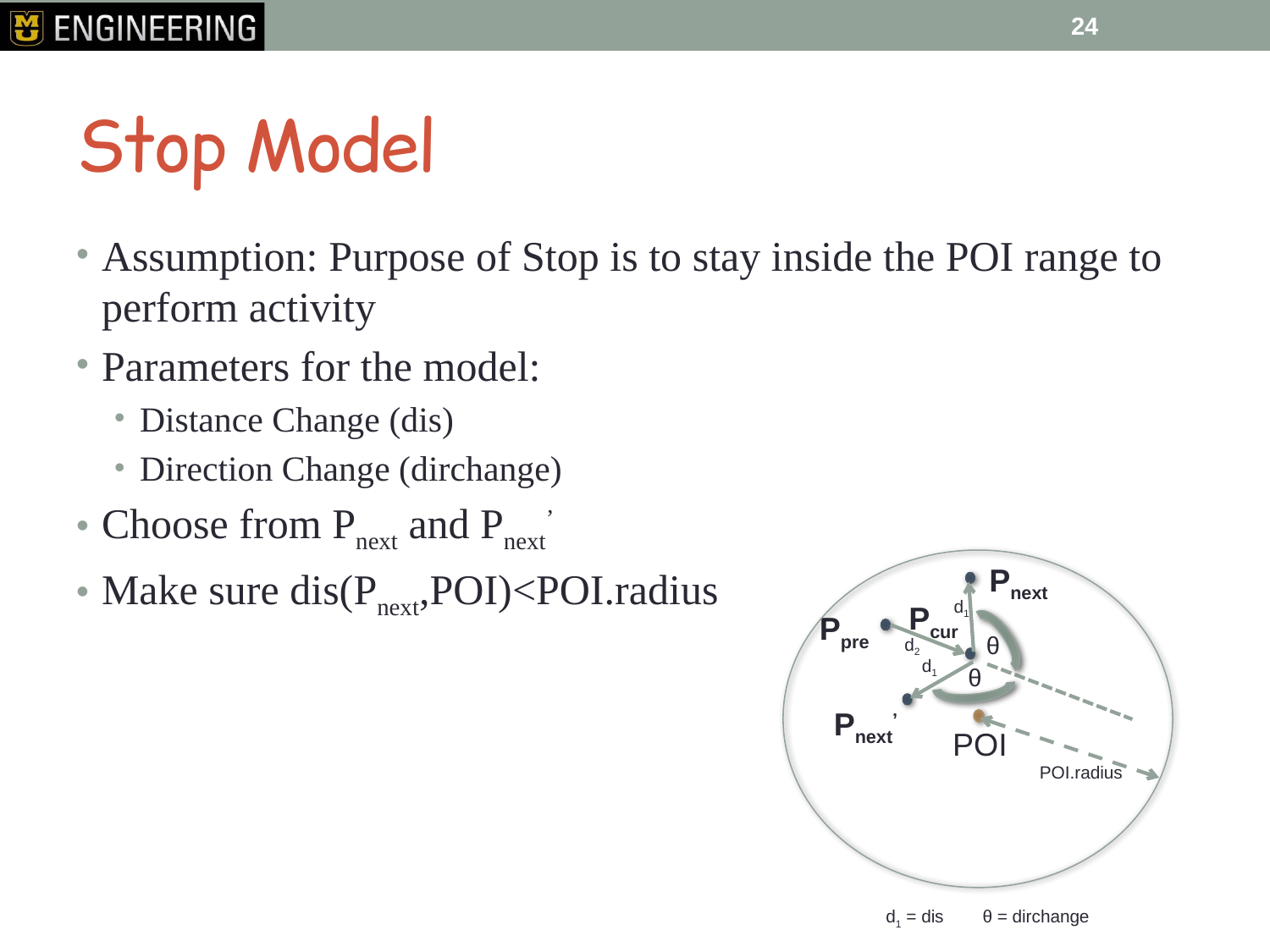

24
# Stop Model
Assumption: Purpose of Stop is to stay inside the POI range to perform activity
Parameters for the model:
Distance Change (dis)
Direction Change (dirchange)
Choose from Pnext and Pnext’
Make sure dis(Pnext,POI)<POI.radius

Pnext

d1
Pcur
Ppre

θ

d2

d1
θ

Pnext’

POI
POI.radius
d1 = dis        θ = dirchange